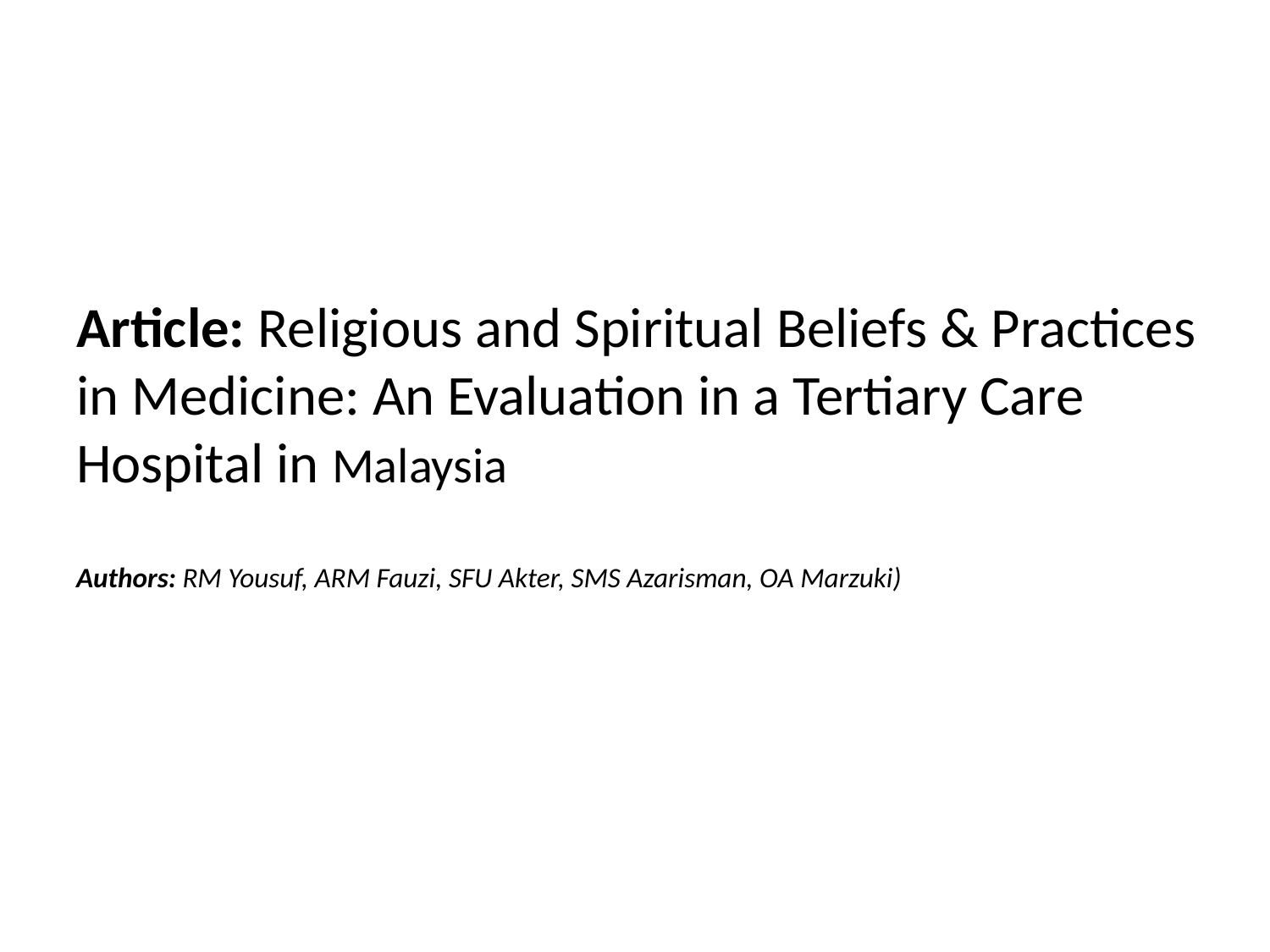

# Article: Religious and Spiritual Beliefs & Practices in Medicine: An Evaluation in a Tertiary Care Hospital in Malaysia Authors: RM Yousuf, ARM Fauzi, SFU Akter, SMS Azarisman, OA Marzuki)